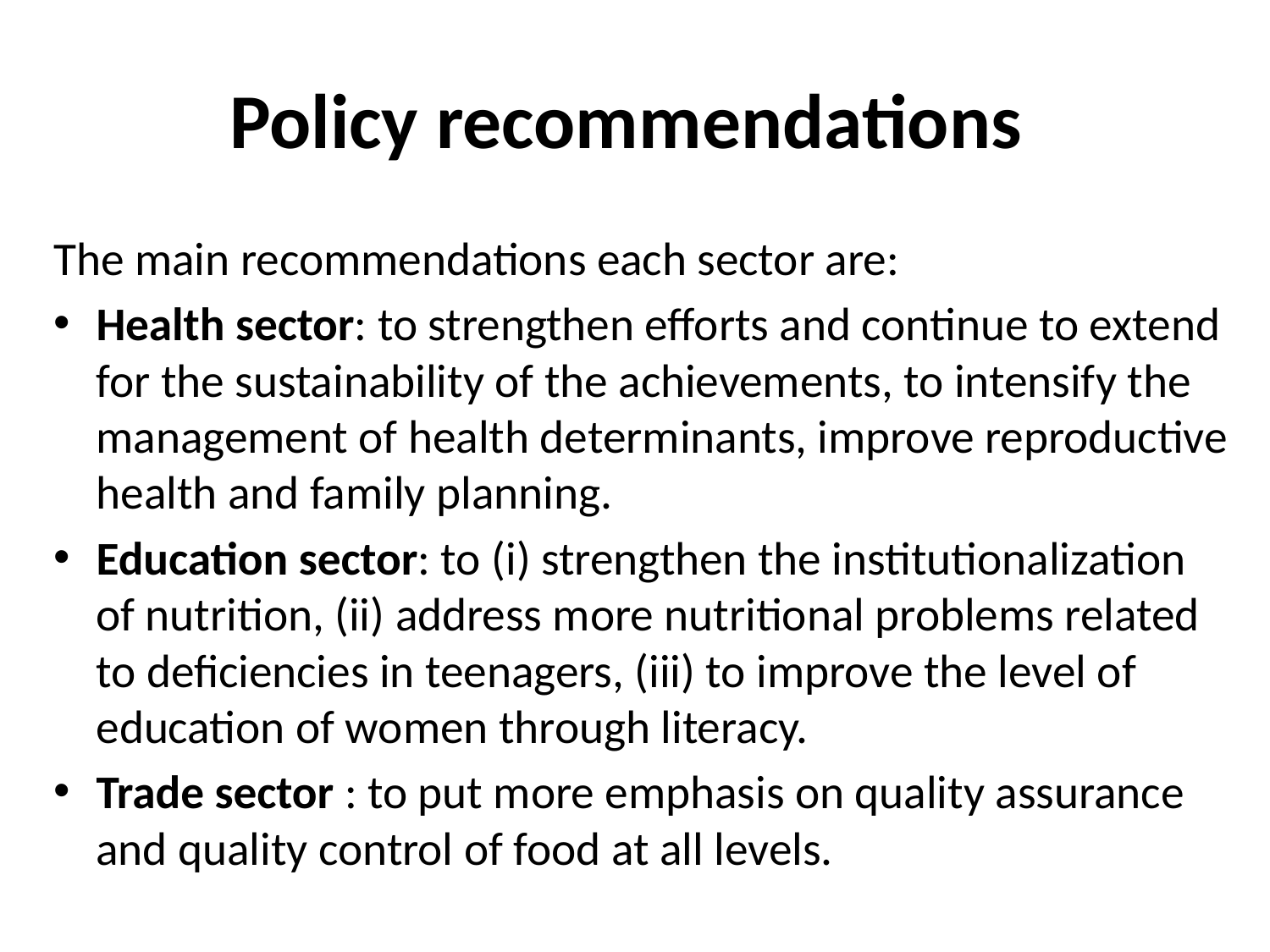

# Policy recommendations
The main recommendations each sector are:
Health sector: to strengthen efforts and continue to extend for the sustainability of the achievements, to intensify the management of health determinants, improve reproductive health and family planning.
Education sector: to (i) strengthen the institutionalization of nutrition, (ii) address more nutritional problems related to deficiencies in teenagers, (iii) to improve the level of education of women through literacy.
​​Trade sector : to put more emphasis on quality assurance and quality control of food at all levels.